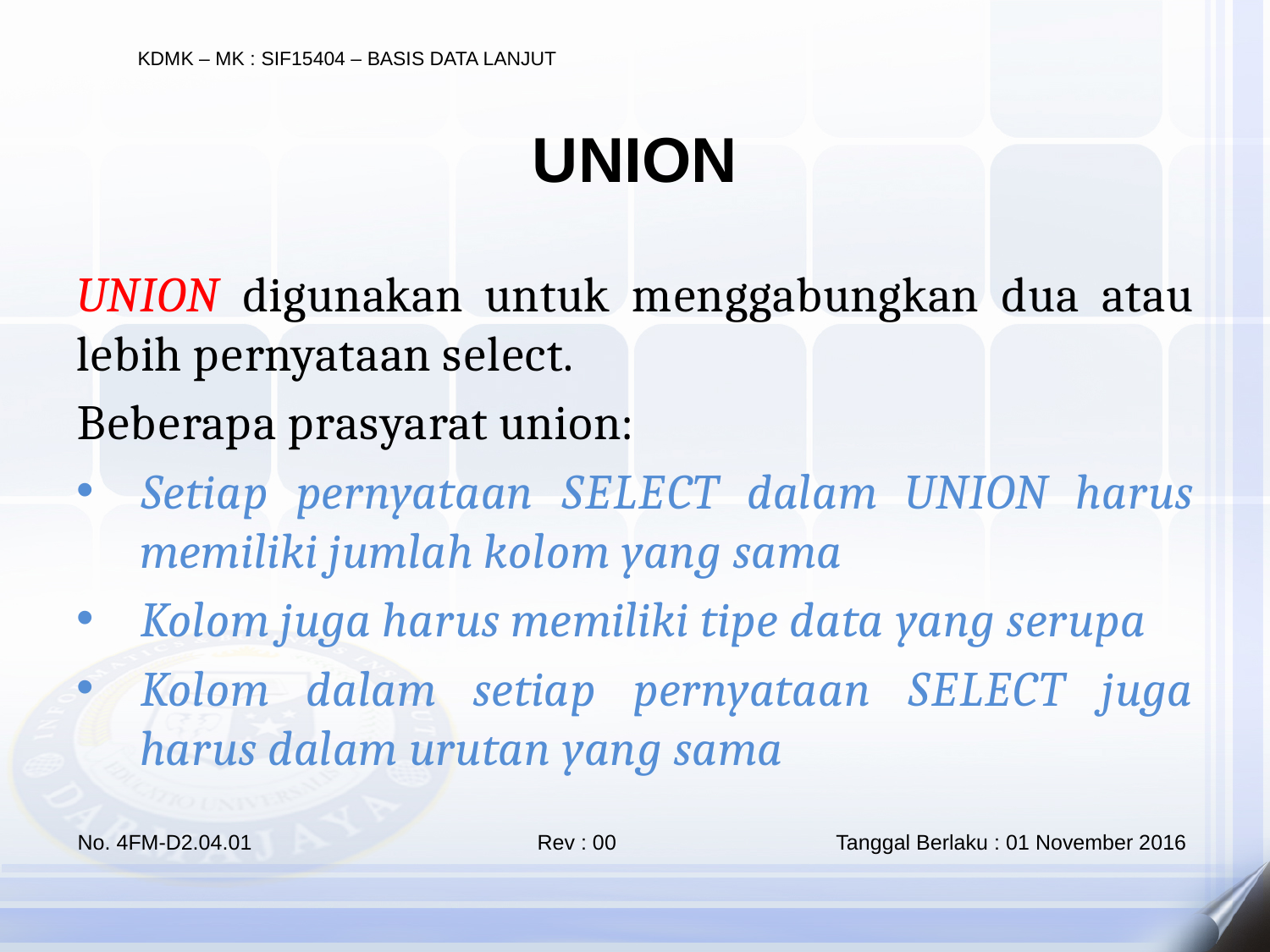

UNION
UNION digunakan untuk menggabungkan dua atau lebih pernyataan select.
Beberapa prasyarat union:
Setiap pernyataan SELECT dalam UNION harus memiliki jumlah kolom yang sama
Kolom juga harus memiliki tipe data yang serupa
Kolom dalam setiap pernyataan SELECT juga harus dalam urutan yang sama